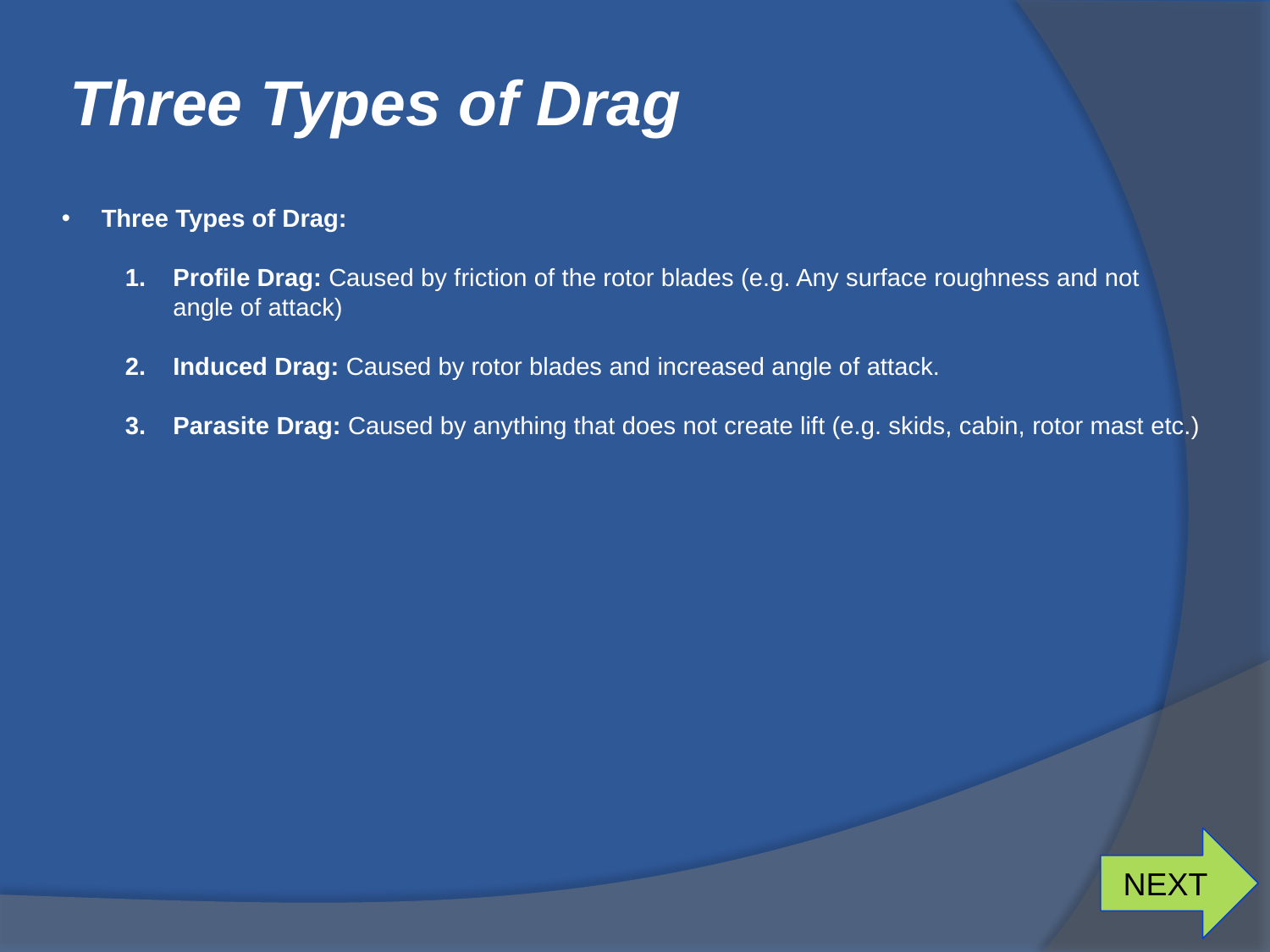

# Three Types of Drag
Three Types of Drag:

Profile Drag: Caused by friction of the rotor blades (e.g. Any surface roughness and not angle of attack)

Induced Drag: Caused by rotor blades and increased angle of attack.

Parasite Drag: Caused by anything that does not create lift (e.g. skids, cabin, rotor mast etc.)

NEXT